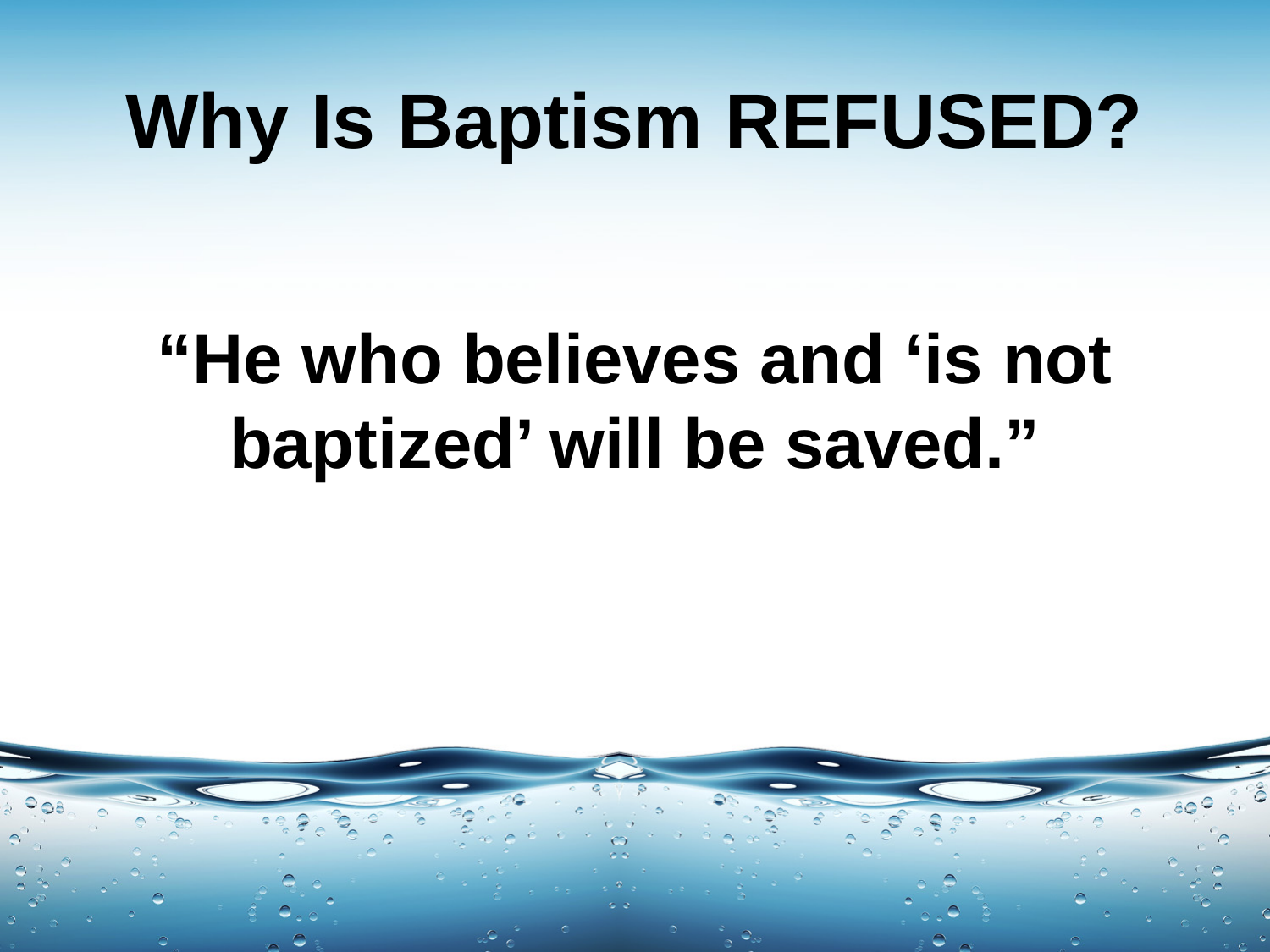

# Why Is Baptism REFUSED?

“He who believes and ‘is not baptized’ will be saved.”